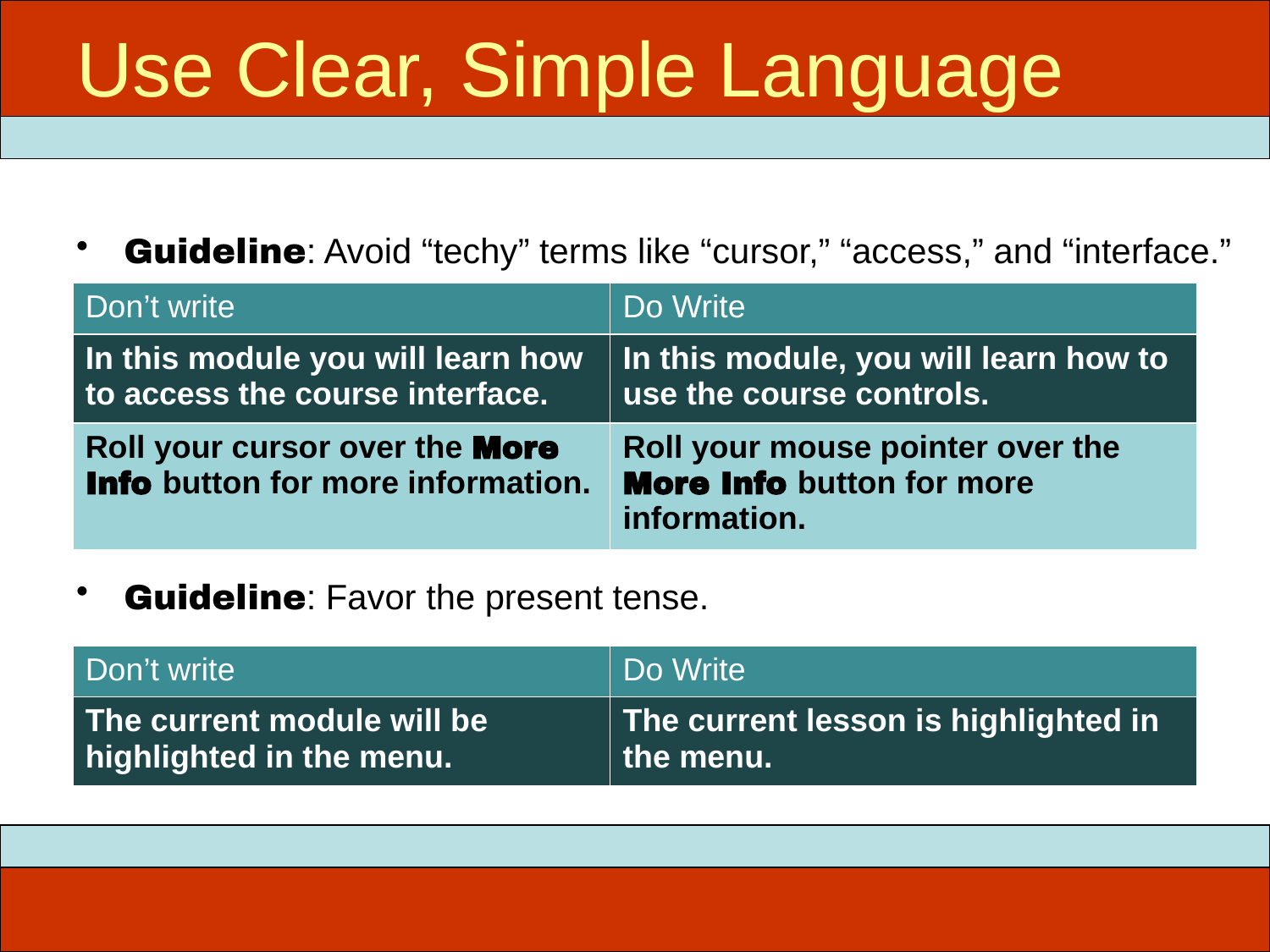

# Use Clear, Simple Language
Guideline: Avoid “techy” terms like “cursor,” “access,” and “interface.”

Guideline: Favor the present tense.

| Don’t write | Do Write |
| --- | --- |
| In this module you will learn how to access the course interface. | In this module, you will learn how to use the course controls. |
| Roll your cursor over the More Info button for more information. | Roll your mouse pointer over the More Info button for more information. |
| Don’t write | Do Write |
| --- | --- |
| The current module will be highlighted in the menu. | The current lesson is highlighted in the menu. |